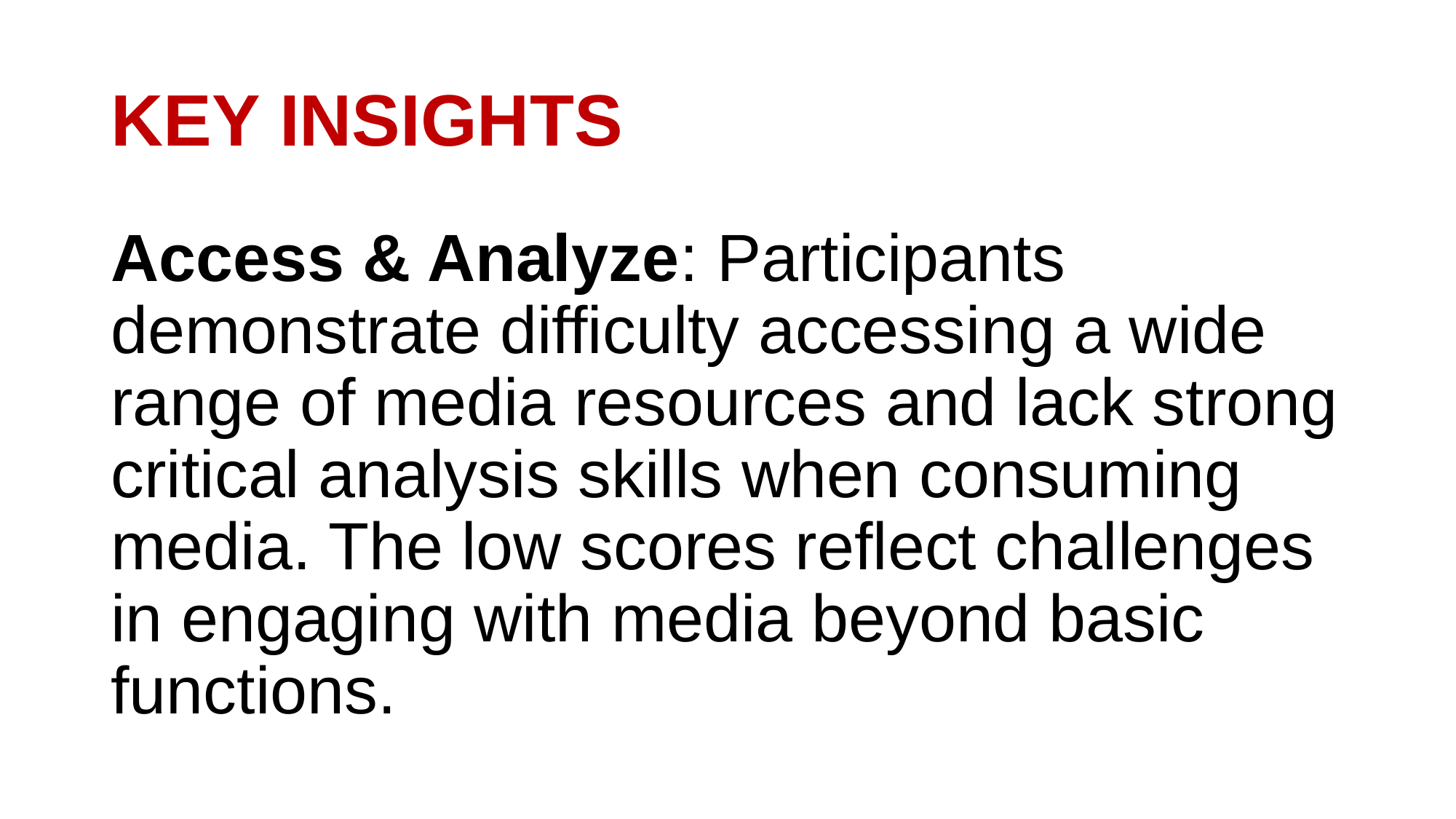

# KEY INSIGHTS
Access & Analyze: Participants demonstrate difficulty accessing a wide range of media resources and lack strong critical analysis skills when consuming media. The low scores reflect challenges in engaging with media beyond basic functions.